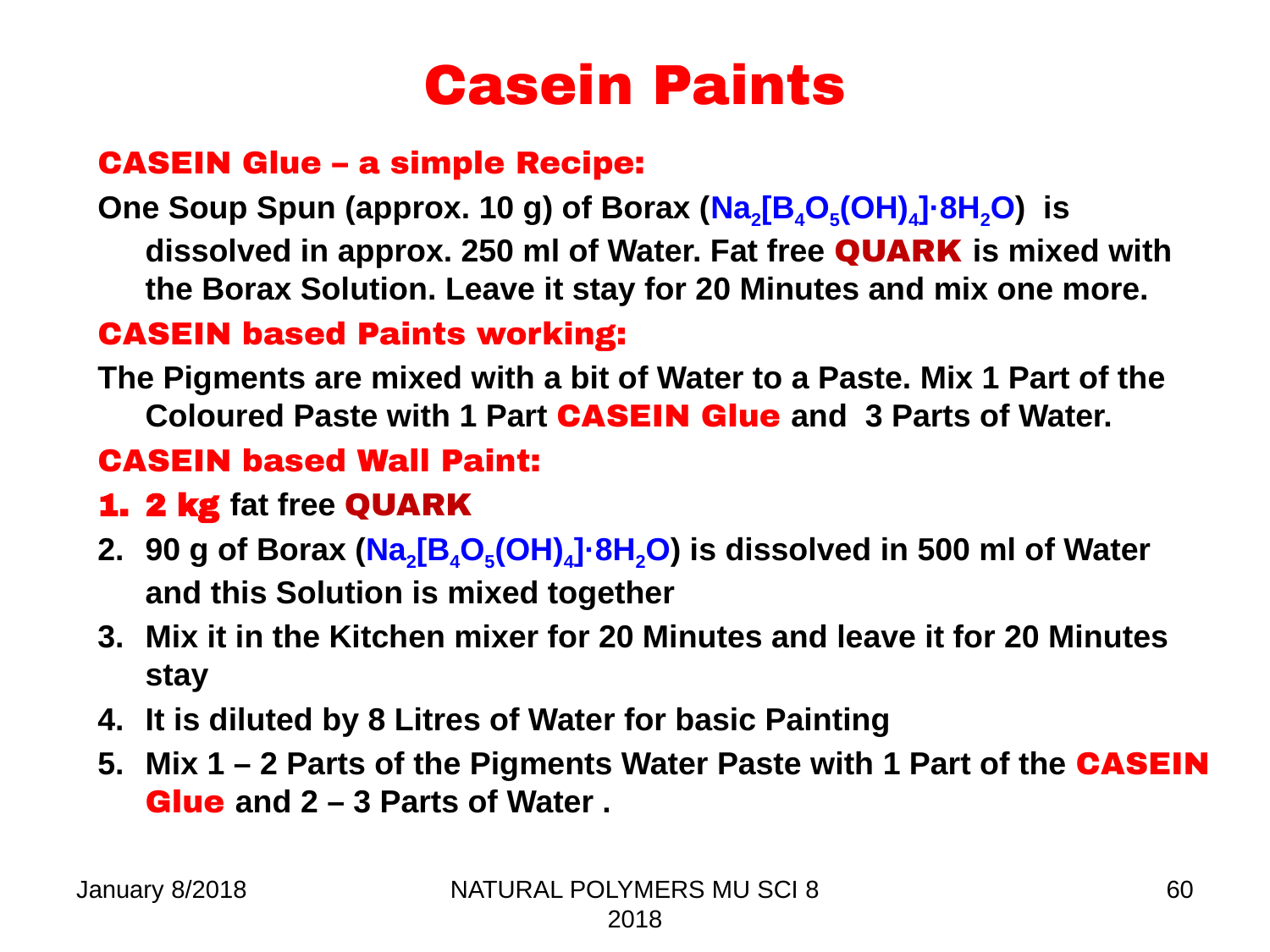

# Casein Paints
CASEIN Glue – a simple Recipe:
One Soup Spun (approx. 10 g) of Borax (Na2[B4O5(OH)4]·8H2O)  is dissolved in approx. 250 ml of Water. Fat free QUARK is mixed with the Borax Solution. Leave it stay for 20 Minutes and mix one more.
CASEIN based Paints working:
The Pigments are mixed with a bit of Water to a Paste. Mix 1 Part of the Coloured Paste with 1 Part CASEIN Glue and  3 Parts of Water.
CASEIN based Wall Paint:
2 kg fat free QUARK
90 g of Borax (Na2[B4O5(OH)4]·8H2O) is dissolved in 500 ml of Water and this Solution is mixed together
Mix it in the Kitchen mixer for 20 Minutes and leave it for 20 Minutes stay
It is diluted by 8 Litres of Water for basic Painting
Mix 1 – 2 Parts of the Pigments Water Paste with 1 Part of the CASEIN Glue and 2 – 3 Parts of Water .
January 8/2018
NATURAL POLYMERS MU SCI 8 2018
60